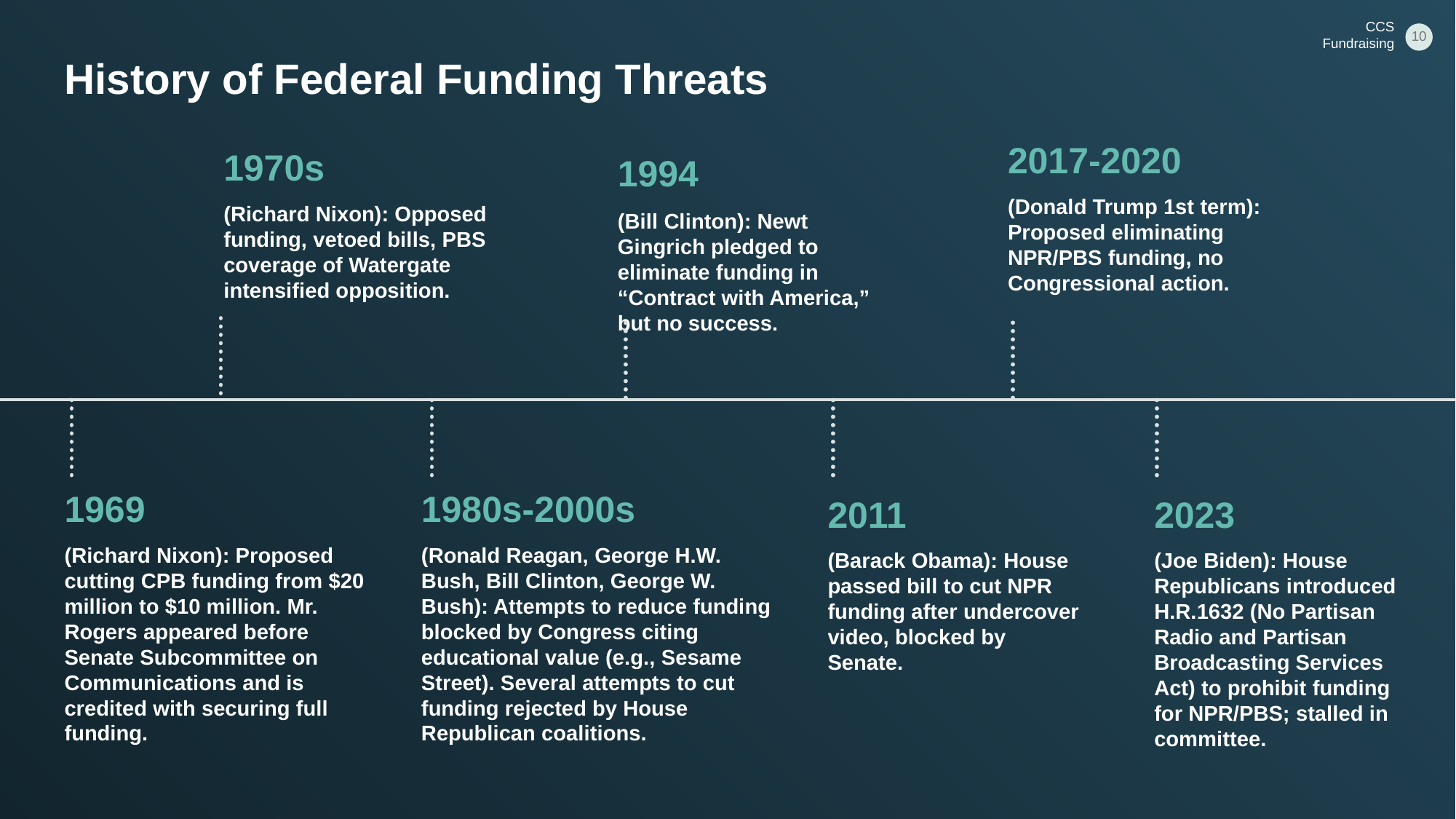

CCS Fundraising
10

History of Federal Funding Threats
2017-2020
(Donald Trump 1st term): Proposed eliminating NPR/PBS funding, no Congressional action.
1970s
(Richard Nixon): Opposed funding, vetoed bills, PBS coverage of Watergate intensified opposition.
1994
(Bill Clinton): Newt Gingrich pledged to eliminate funding in “Contract with America,” but no success.
1969
(Richard Nixon): Proposed cutting CPB funding from $20 million to $10 million. Mr. Rogers appeared before Senate Subcommittee on Communications and is credited with securing full funding.
1980s-2000s
(Ronald Reagan, George H.W. Bush, Bill Clinton, George W. Bush): Attempts to reduce funding blocked by Congress citing educational value (e.g., Sesame Street). Several attempts to cut funding rejected by House Republican coalitions.
2011
(Barack Obama): House passed bill to cut NPR funding after undercover video, blocked by Senate.
2023
(Joe Biden): House Republicans introduced H.R.1632 (No Partisan Radio and Partisan Broadcasting Services Act) to prohibit funding for NPR/PBS; stalled in committee.